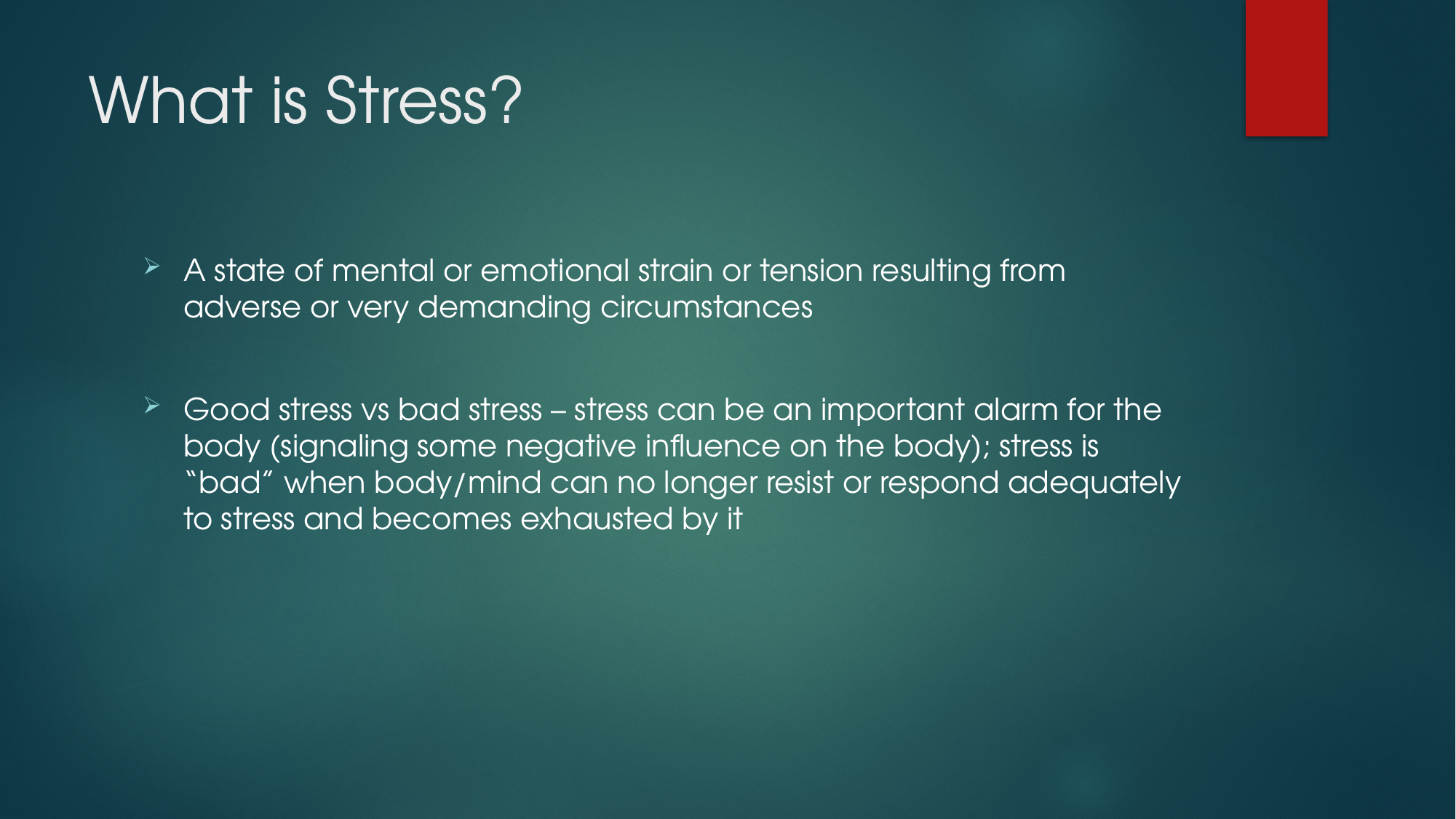

# What is Stress?
A state of mental or emotional strain or tension resulting from adverse or very demanding circumstances

Good stress vs bad stress – stress can be an important alarm for the body (signaling some negative influence on the body); stress is “bad” when body/mind can no longer resist or respond adequately to stress and becomes exhausted by it